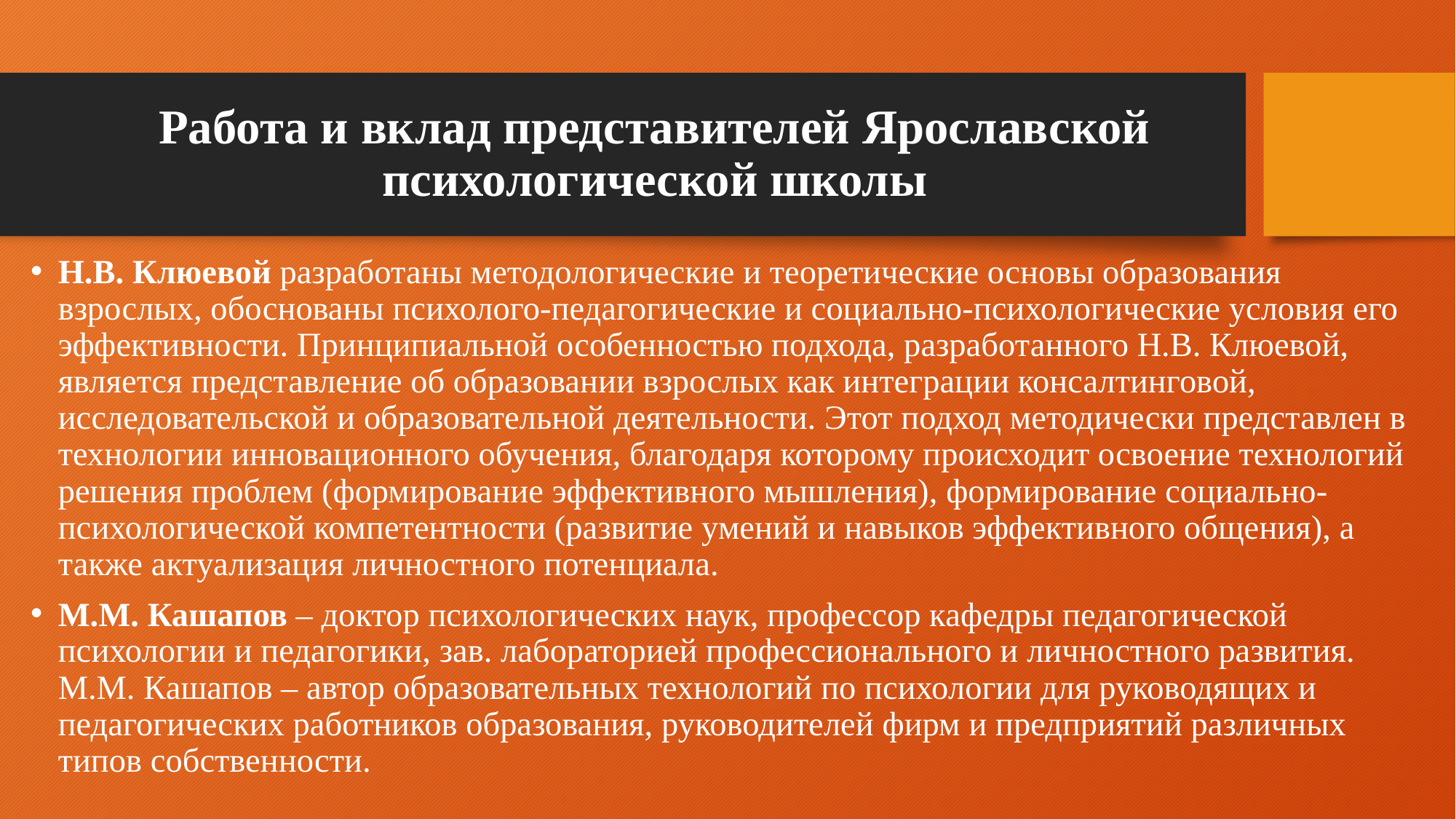

# Работа и вклад представителей Ярославской психологической школы
Н.В. Клюевой разработаны методологические и теоретические основы образования взрослых, обоснованы психолого-педагогические и социально-психологические условия его эффективности. Принципиальной особенностью подхода, разработанного Н.В. Клюевой, является представление об образовании взрослых как интеграции консалтинговой, исследовательской и образовательной деятельности. Этот подход методически представлен в технологии инновационного обучения, благодаря которому происходит освоение технологий решения проблем (формирование эффективного мышления), формирование социально-психологической компетентности (развитие умений и навыков эффективного общения), а также актуализация личностного потенциала.
М.М. Кашапов – доктор психологических наук, профессор кафедры педагогической психологии и педагогики, зав. лабораторией профессионального и личностного развития. М.М. Кашапов – автор образовательных технологий по психологии для руководящих и педагогических работников образования, руководителей фирм и предприятий различных типов собственности.